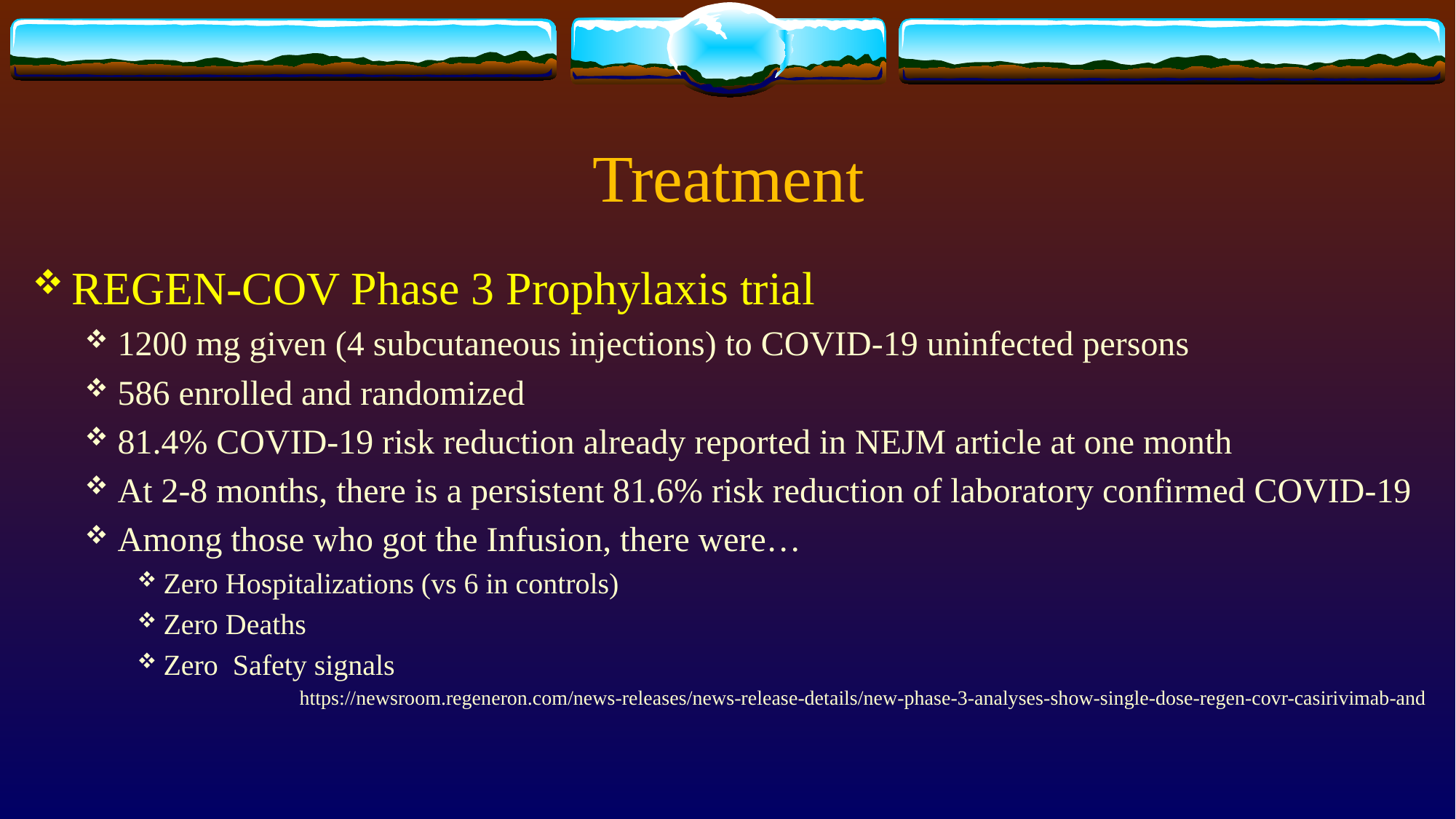

# Treatment
REGEN-COV Phase 3 Prophylaxis trial
1200 mg given (4 subcutaneous injections) to COVID-19 uninfected persons
586 enrolled and randomized
81.4% COVID-19 risk reduction already reported in NEJM article at one month
At 2-8 months, there is a persistent 81.6% risk reduction of laboratory confirmed COVID-19
Among those who got the Infusion, there were…
Zero Hospitalizations (vs 6 in controls)
Zero Deaths
Zero  Safety signals
https://newsroom.regeneron.com/news-releases/news-release-details/new-phase-3-analyses-show-single-dose-regen-covr-casirivimab-and